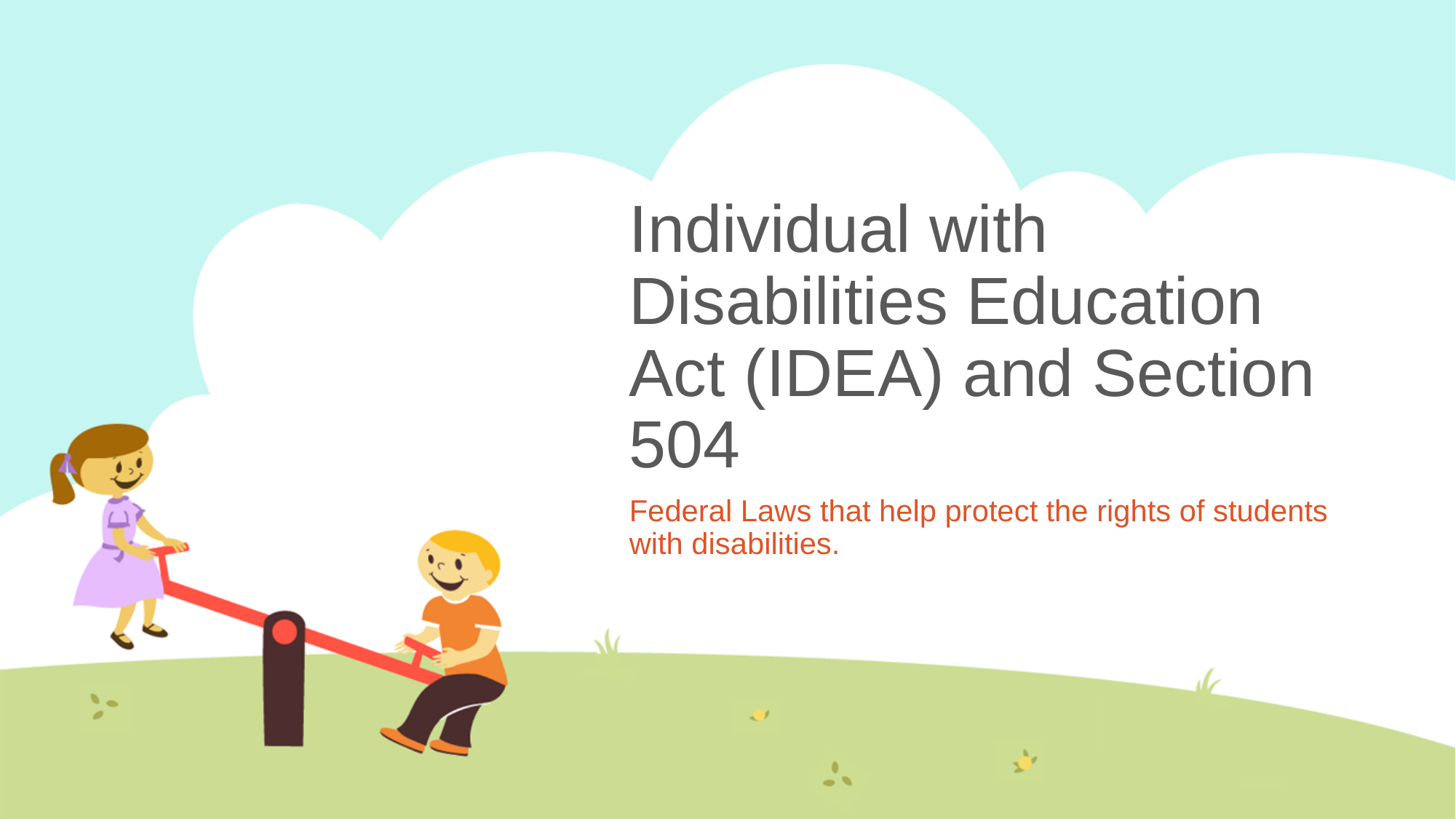

# Individual with Disabilities Education Act (IDEA) and Section 504
Federal Laws that help protect the rights of students with disabilities.